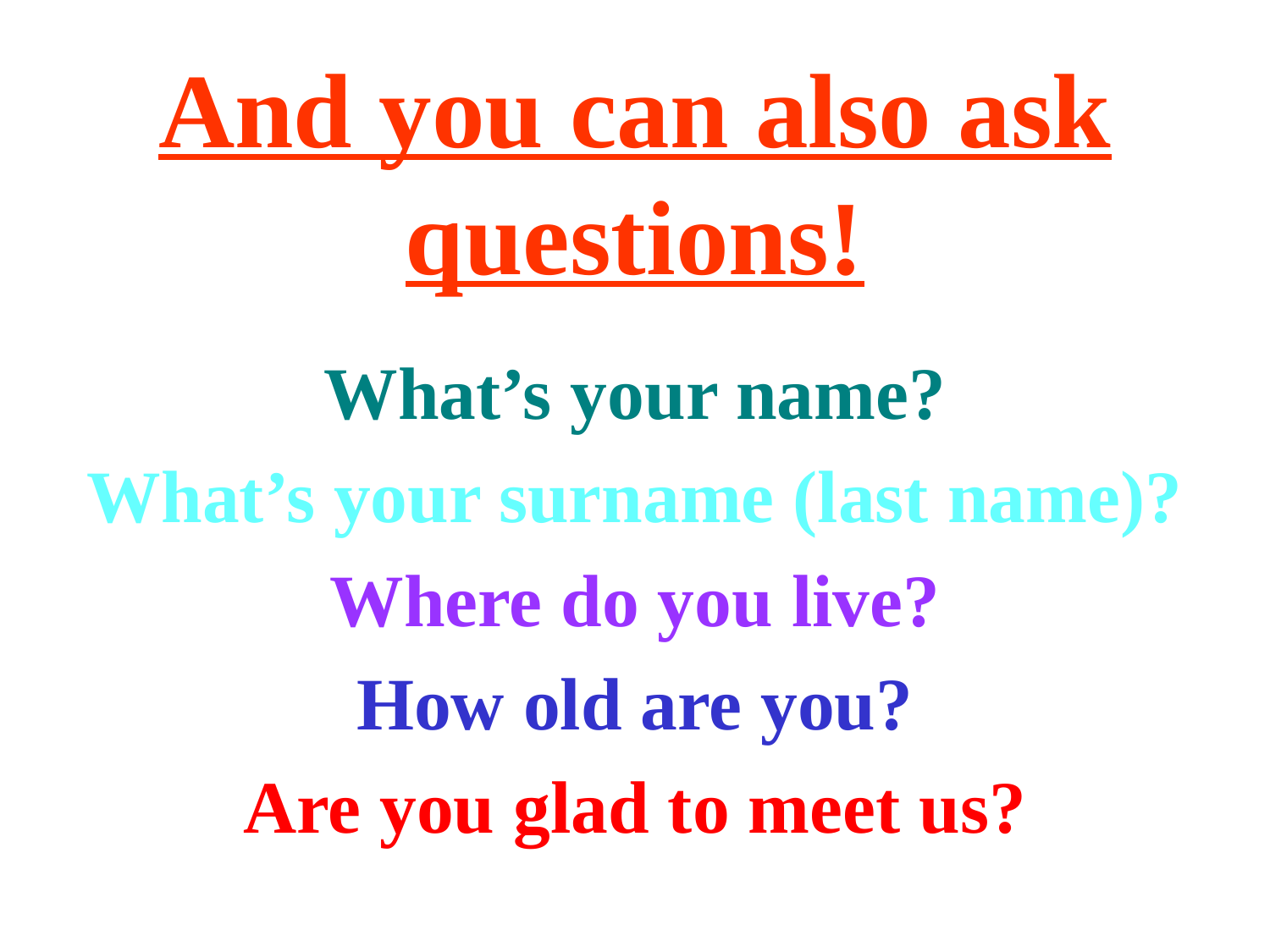

# And you can also ask questions!
What’s your name?
What’s your surname (last name)?
Where do you live?
How old are you?
Are you glad to meet us?